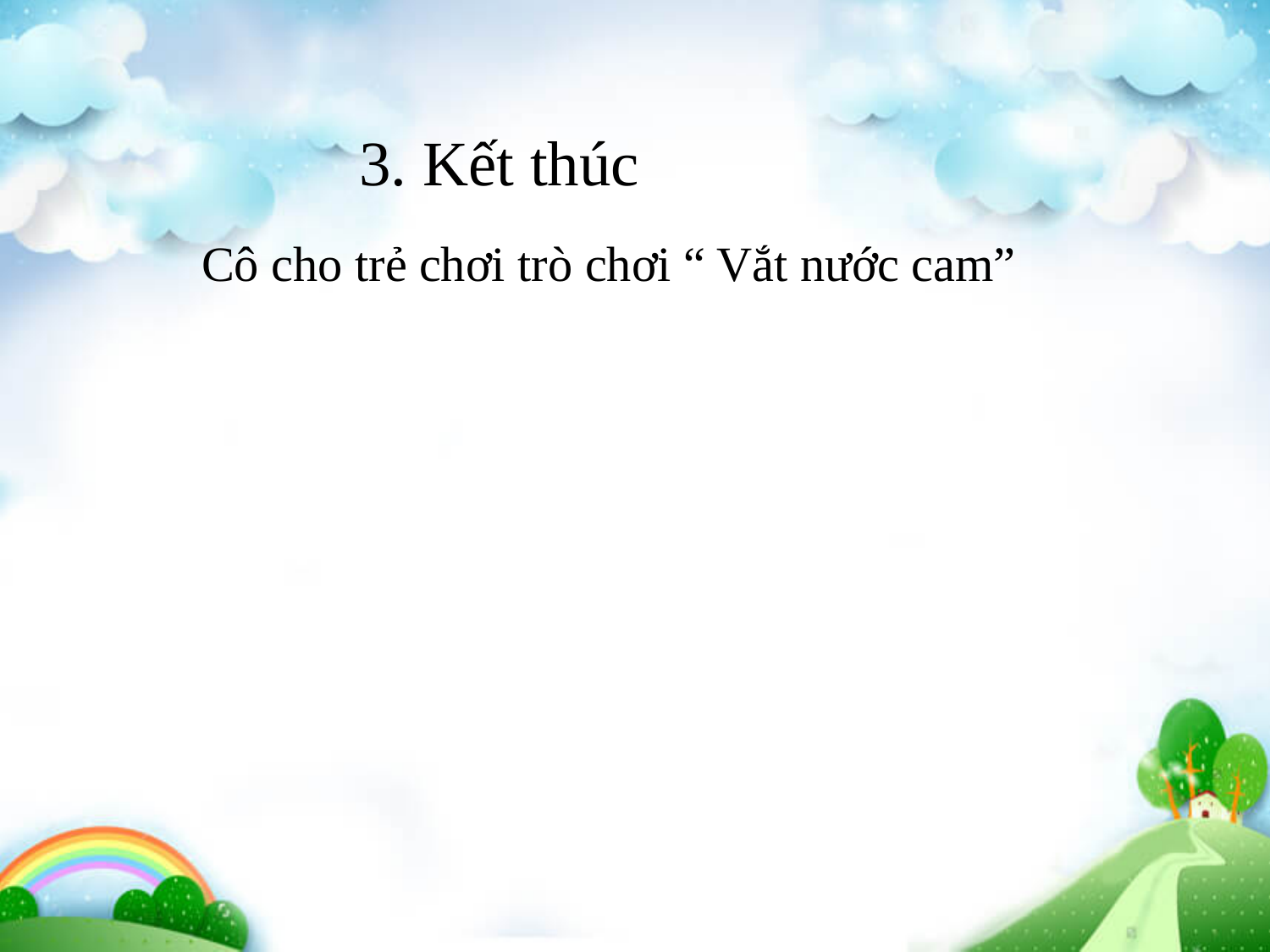

3. Kết thúc
Cô cho trẻ chơi trò chơi “ Vắt nước cam”